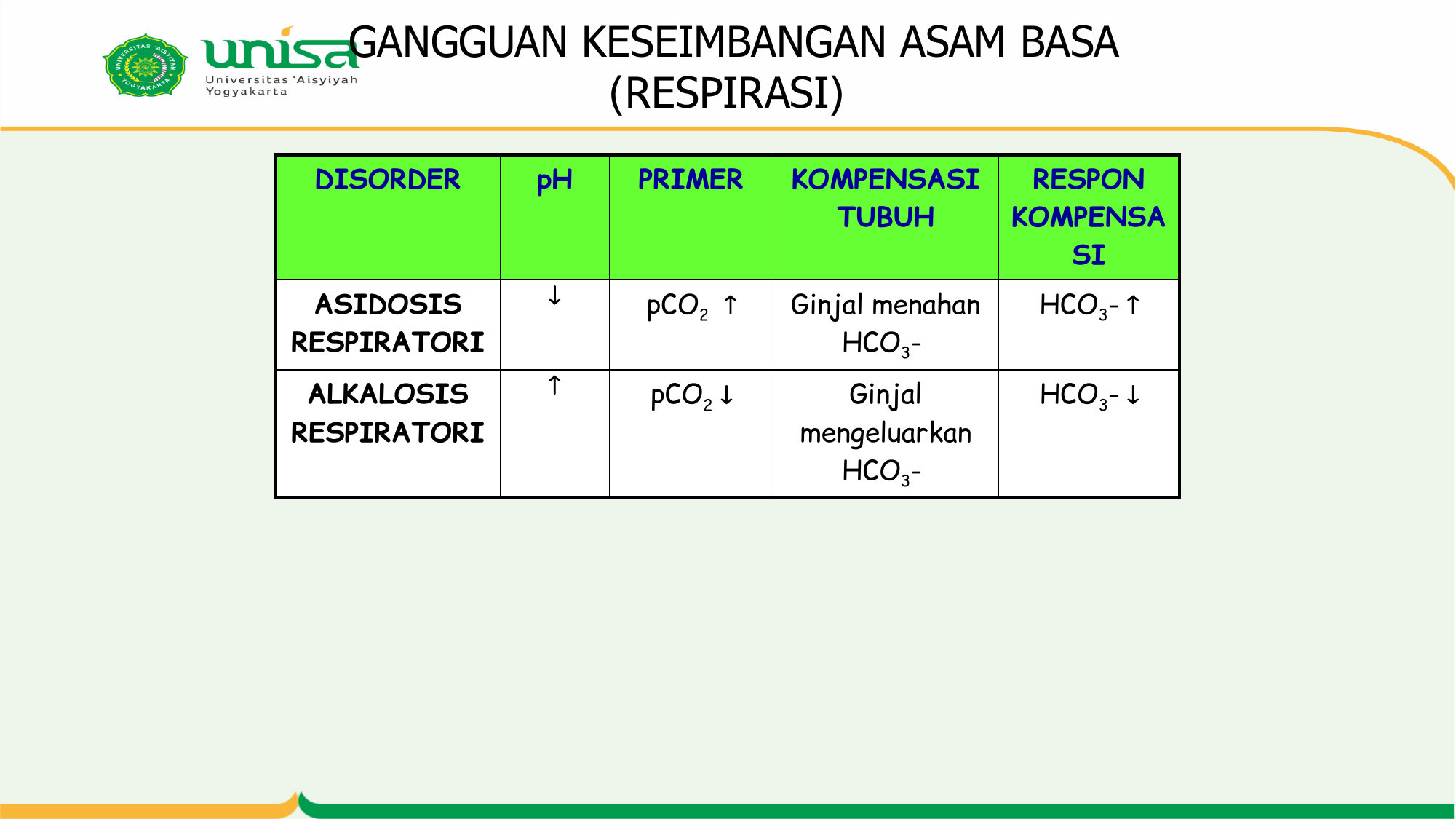

13
# GANGGUAN KESEIMBANGAN ASAM BASA (RESPIRASI)
| DISORDER | pH | PRIMER | KOMPENSASI TUBUH | RESPON KOMPENSASI |
| --- | --- | --- | --- | --- |
| ASIDOSIS RESPIRATORI | ↓ | pCO2 ↑ | Ginjal menahan HCO3- | HCO3- ↑ |
| ALKALOSIS RESPIRATORI | ↑ | pCO2 ↓ | Ginjal mengeluarkan HCO3- | HCO3- ↓ |